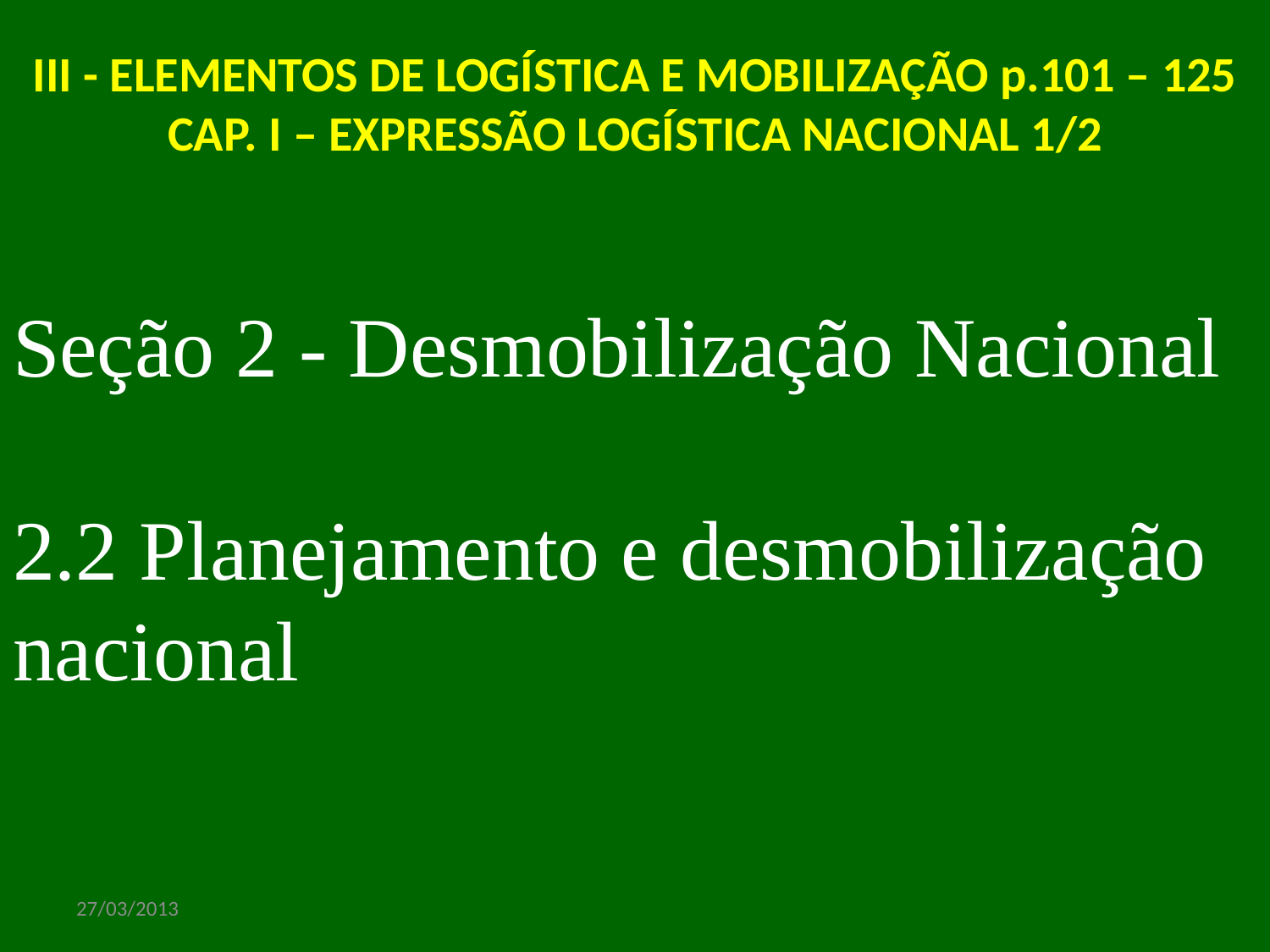

III - ELEMENTOS DE LOGÍSTICA E MOBILIZAÇÃO p.101 – 125
CAP. I – EXPRESSÃO LOGÍSTICA NACIONAL 1/2
Seção 2 - Desmobilização Nacional

2.2 Planejamento e desmobilização nacional
27/03/2013
www.nilson.pro.br
21